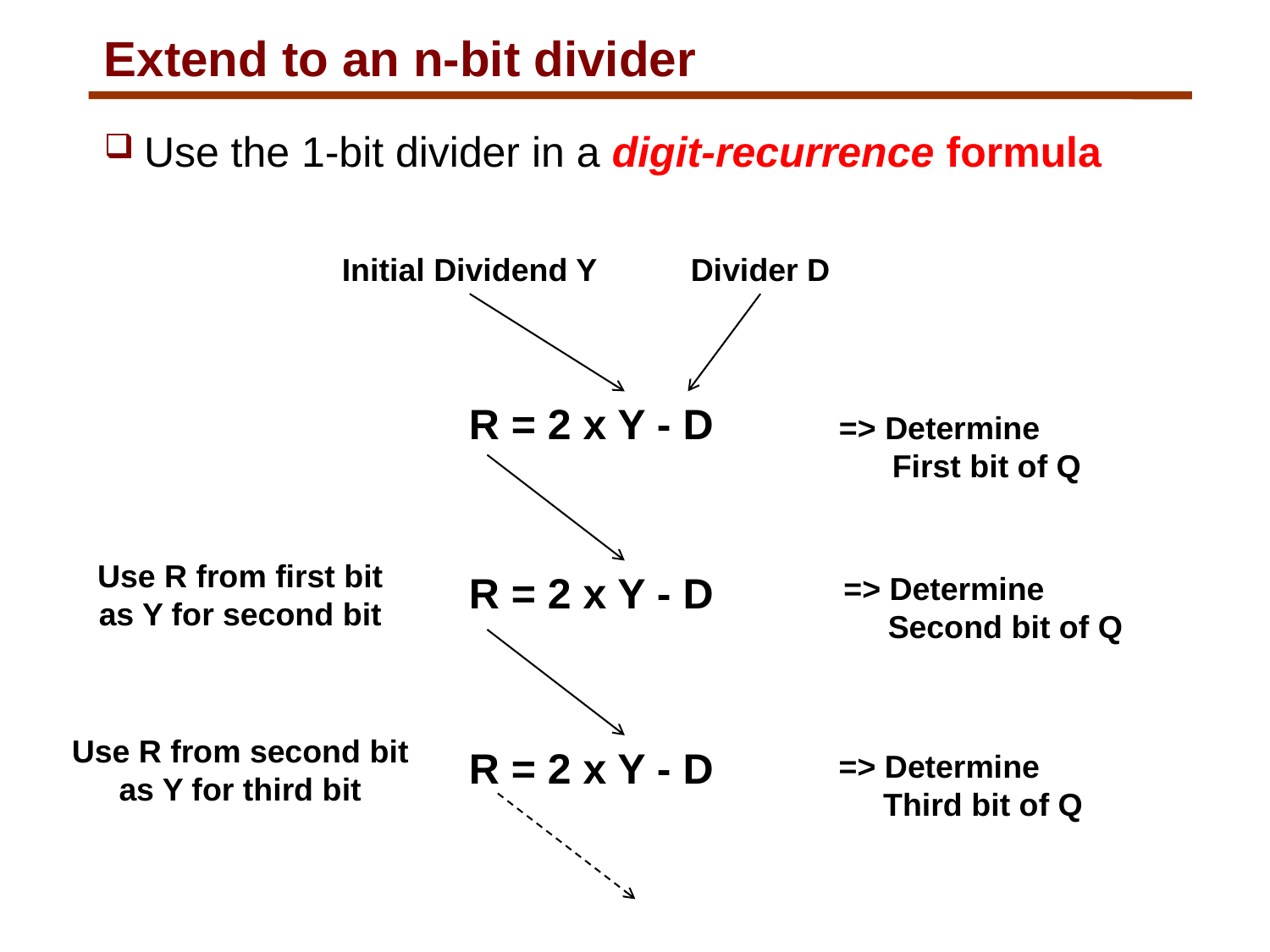

# Extend to an n-bit divider
Use the 1-bit divider in a digit-recurrence formula
Initial Dividend Y
Divider D
R = 2 x Y - D
=> Determine
      First bit of Q
Use R from first bit
as Y for second bit
R = 2 x Y - D
=> Determine
     Second bit of Q
Use R from second bit
as Y for third bit
R = 2 x Y - D
=> Determine
     Third bit of Q